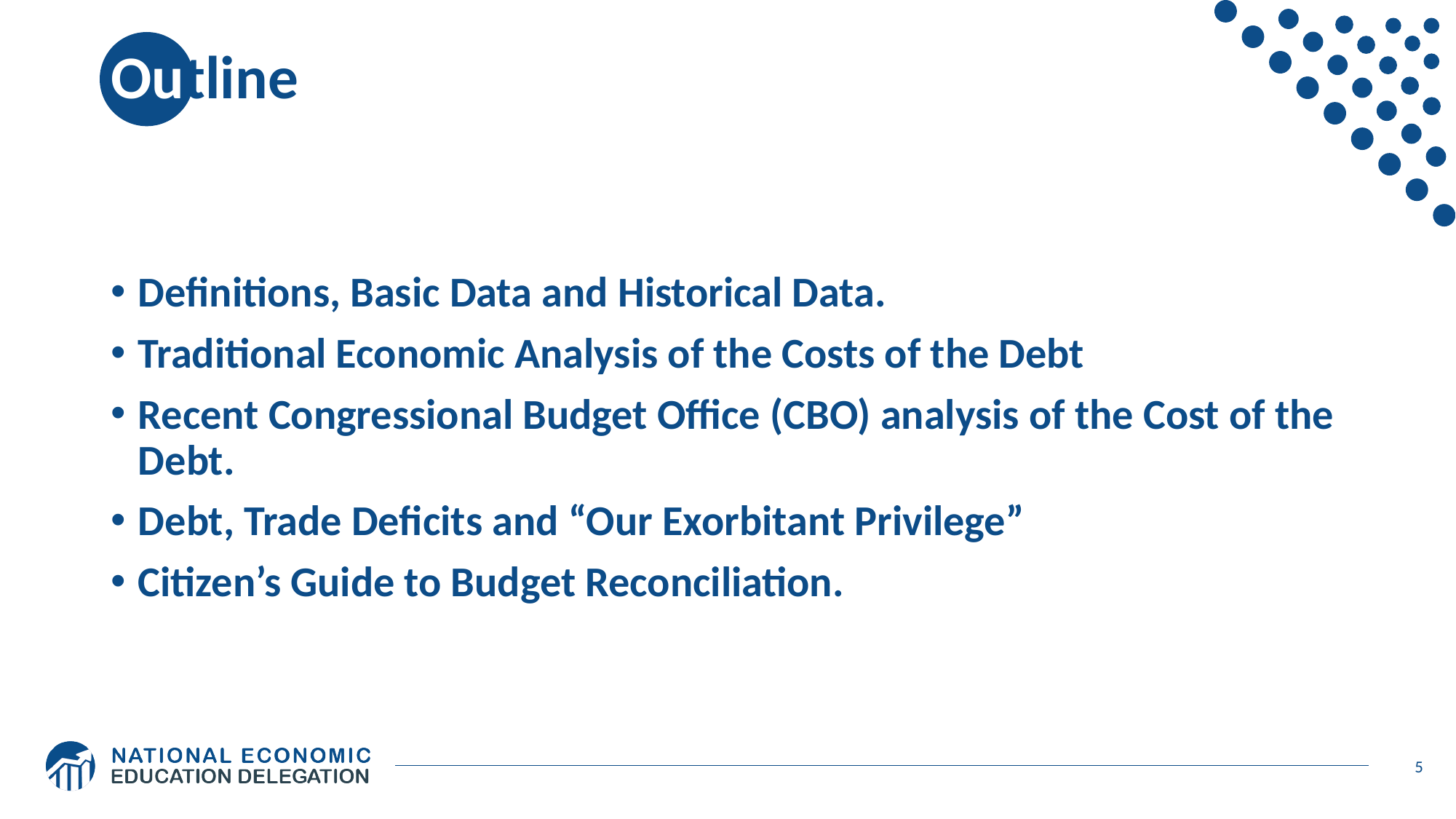

# Outline
Definitions, Basic Data and Historical Data.
Traditional Economic Analysis of the Costs of the Debt
Recent Congressional Budget Office (CBO) analysis of the Cost of the Debt.
Debt, Trade Deficits and “Our Exorbitant Privilege”
Citizen’s Guide to Budget Reconciliation.

5